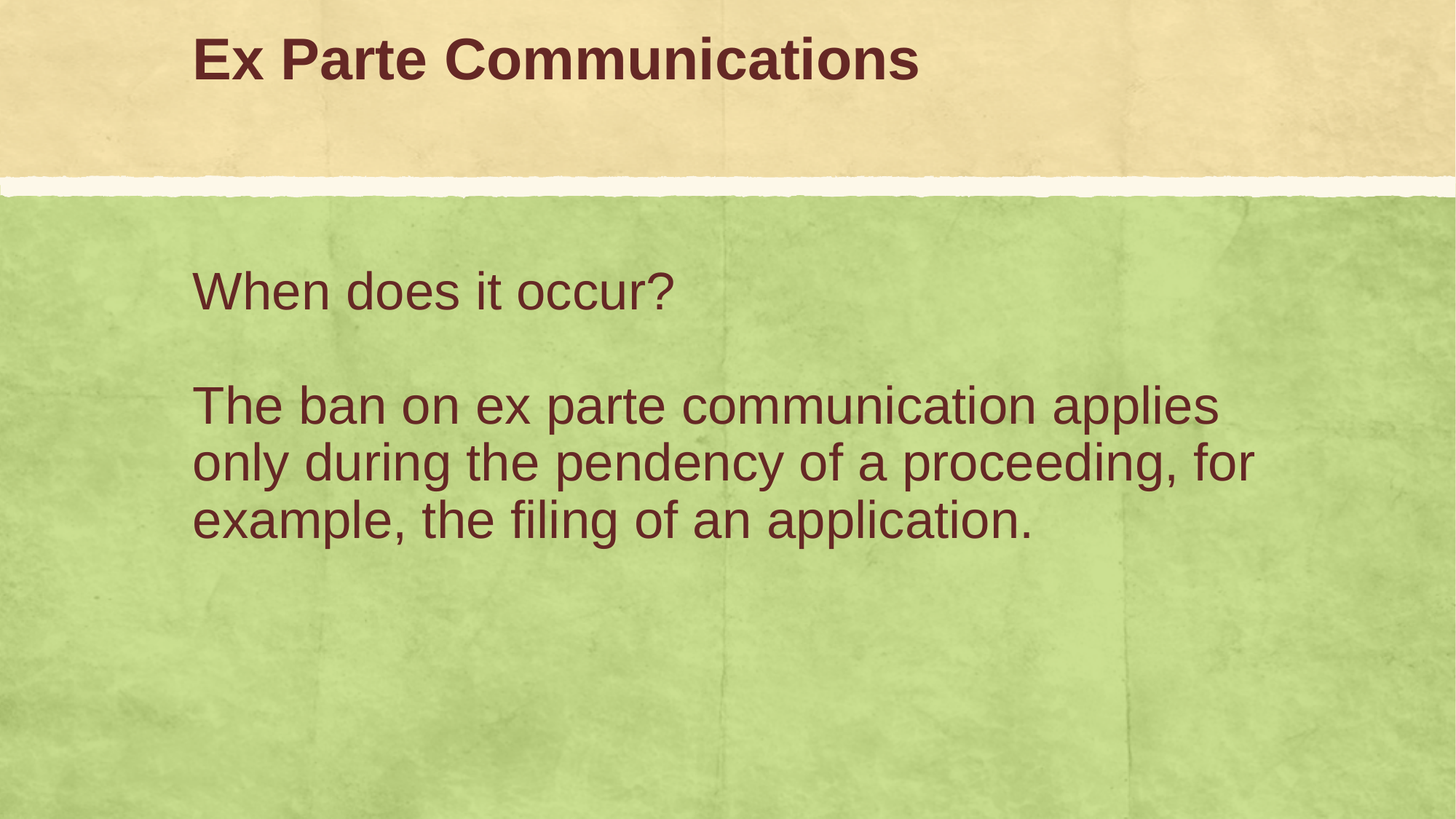

# Ex Parte Communications When does it occur? The ban on ex parte communication applies only during the pendency of a proceeding, for example, the filing of an application.